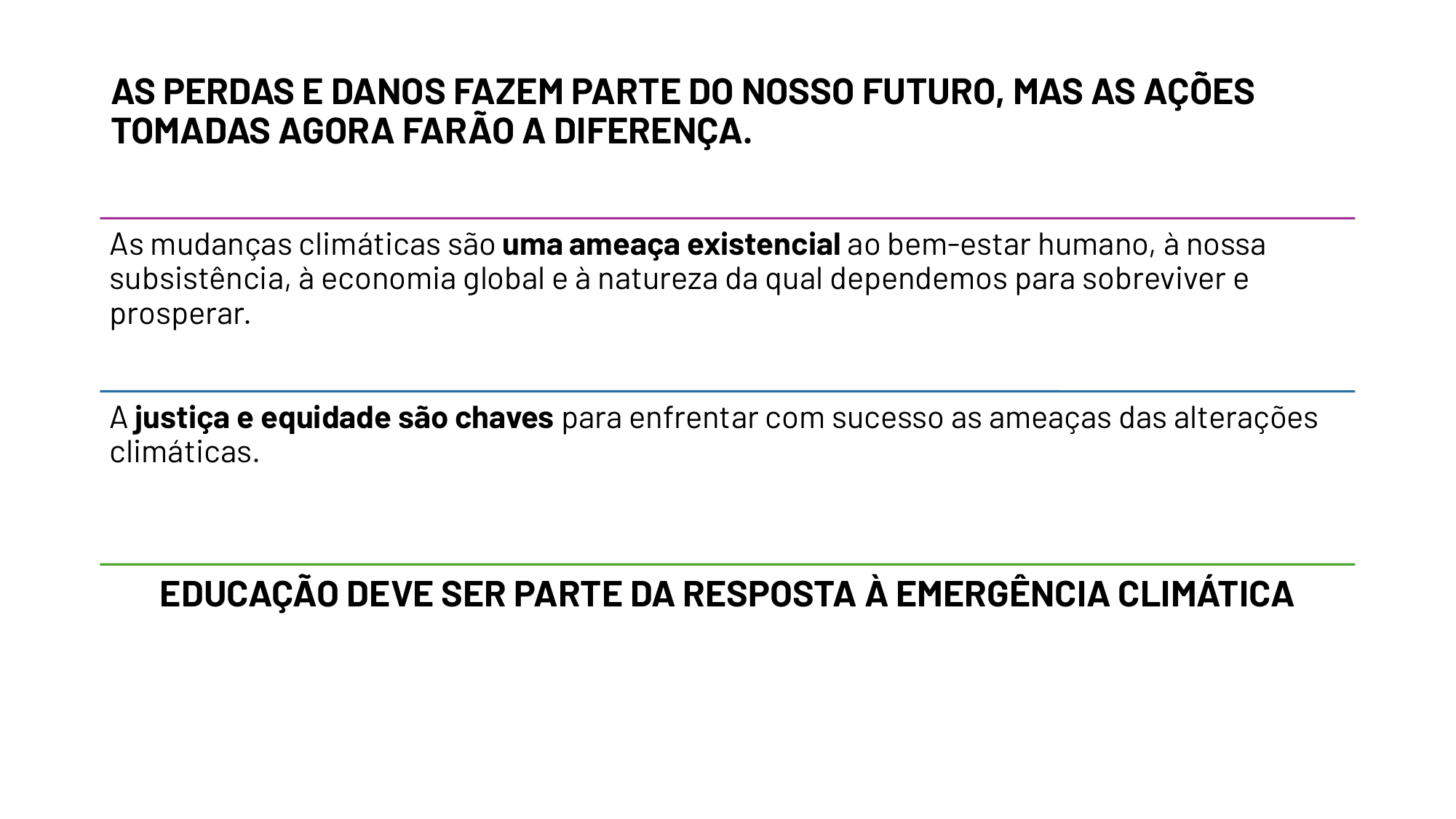

# AS PERDAS E DANOS FAZEM PARTE DO NOSSO FUTURO, MAS AS AÇÕES TOMADAS AGORA FARÃO A DIFERENÇA.
As mudanças climáticas são uma ameaça existencial ao bem-estar humano, à nossa subsistência, à economia global e à natureza da qual dependemos para sobreviver e prosperar.

A justiça e equidade são chaves para enfrentar com sucesso as ameaças das alterações climáticas.

EDUCAÇÃO DEVE SER PARTE DA RESPOSTA À EMERGÊNCIA CLIMÁTICA